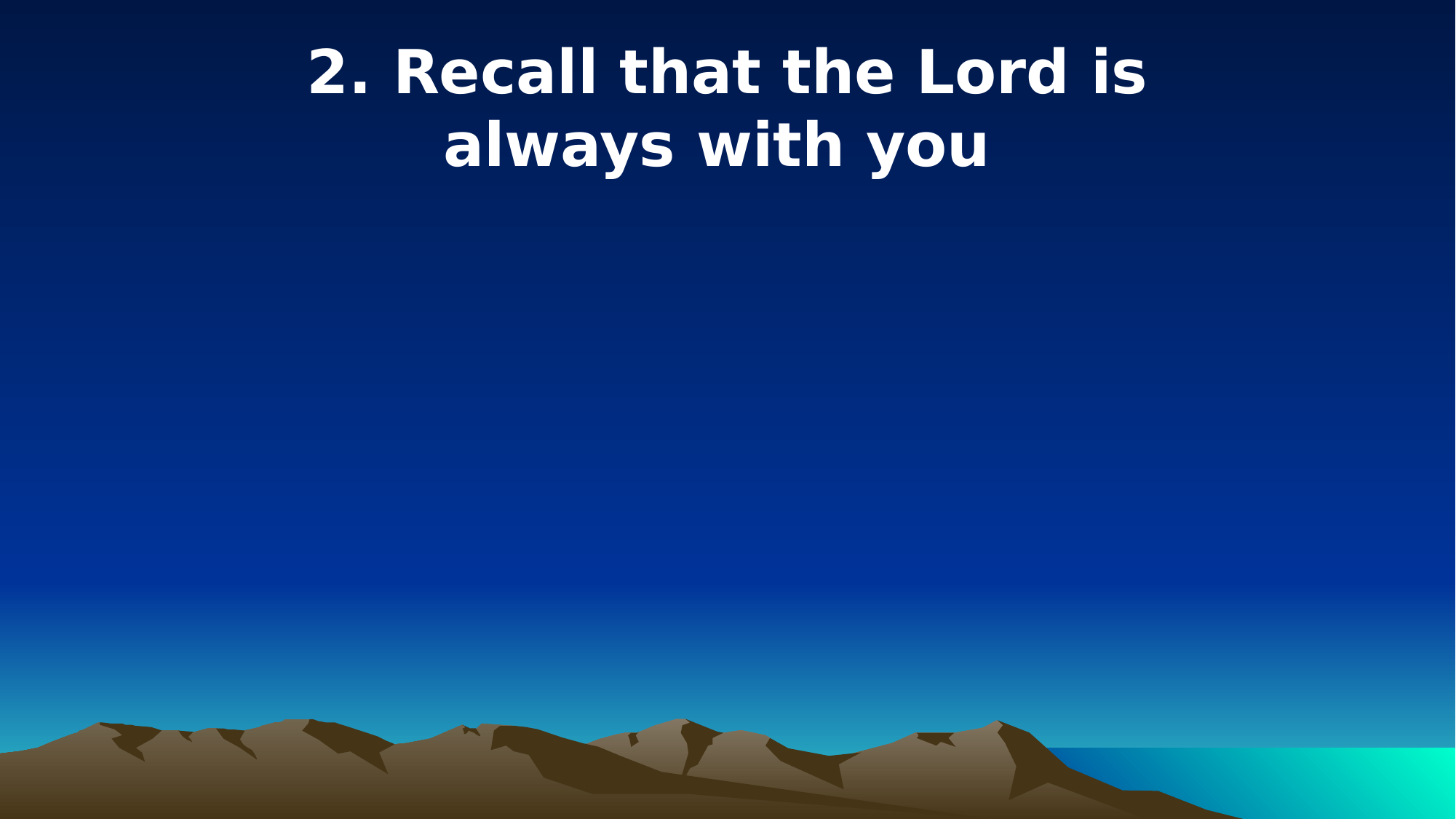

2. Recall that the Lord is always with you